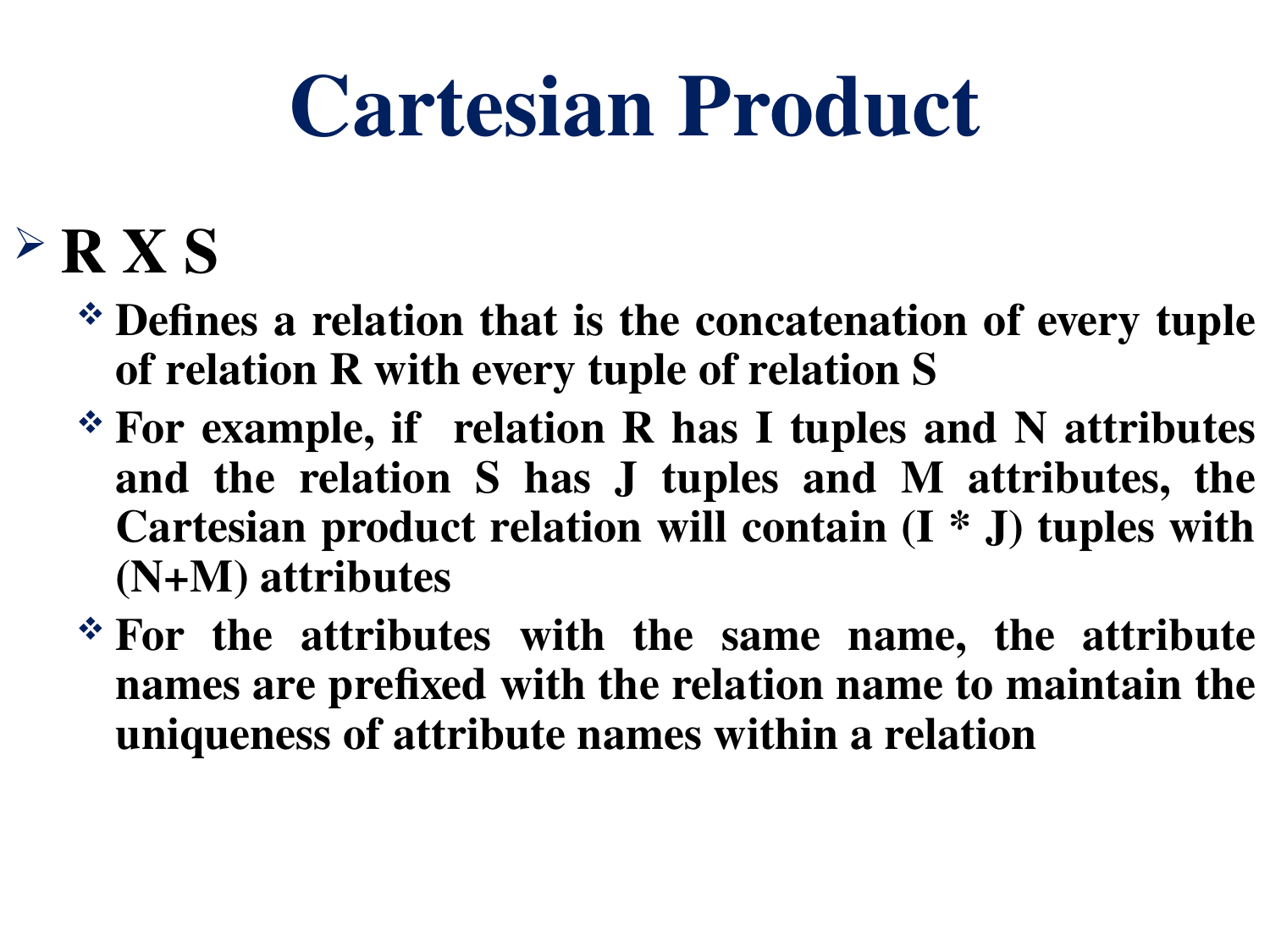

# Cartesian Product
R X S
Defines a relation that is the concatenation of every tuple of relation R with every tuple of relation S
For example, if  relation R has I tuples and N attributes and the relation S has J tuples and M attributes, the Cartesian product relation will contain (I * J) tuples with (N+M) attributes
For the attributes with the same name, the attribute names are preﬁxed with the relation name to maintain the uniqueness of attribute names within a relation